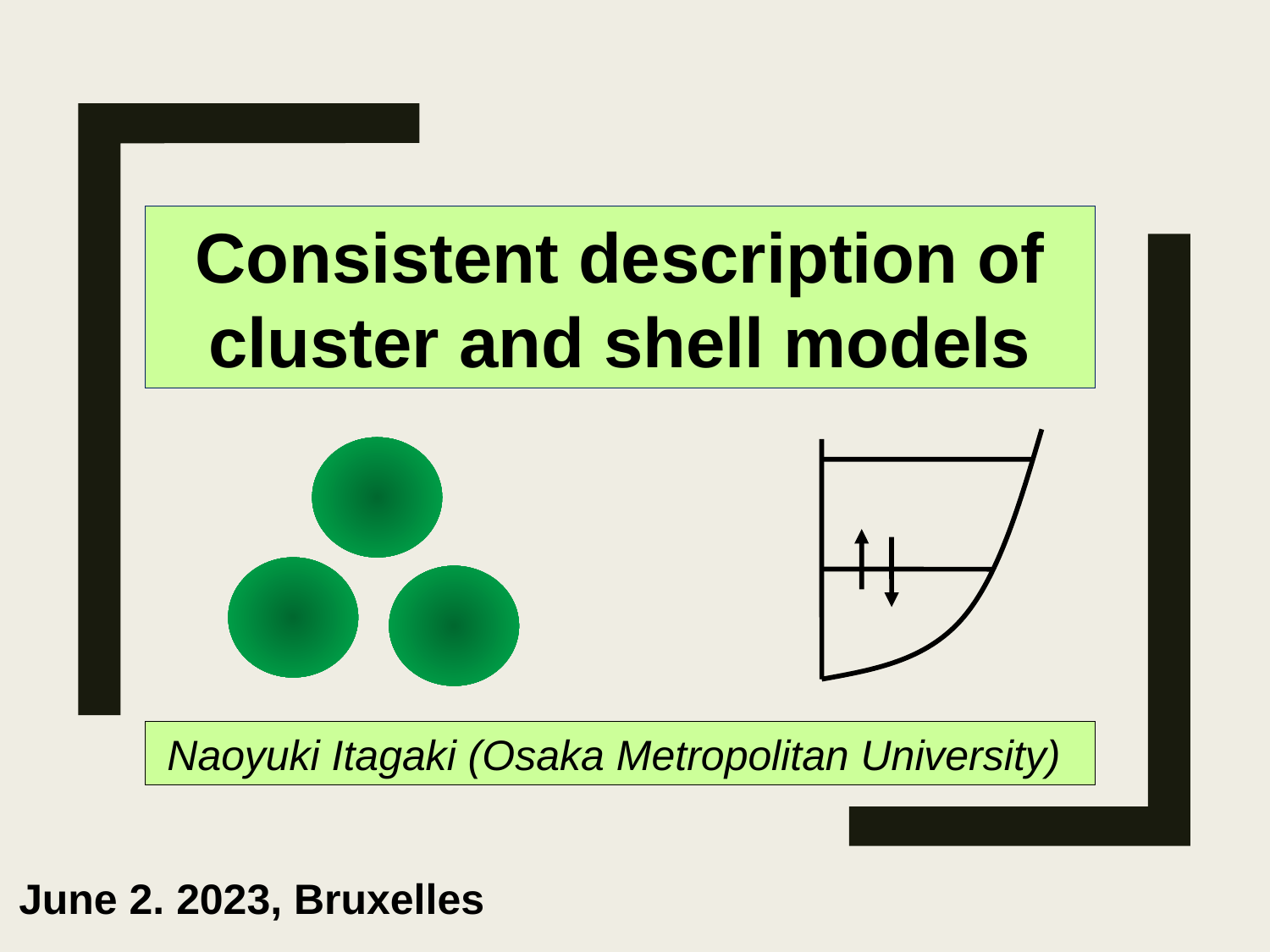

Consistent description of cluster and shell models

Naoyuki Itagaki (Osaka Metropolitan University)
June 2. 2023, Bruxelles